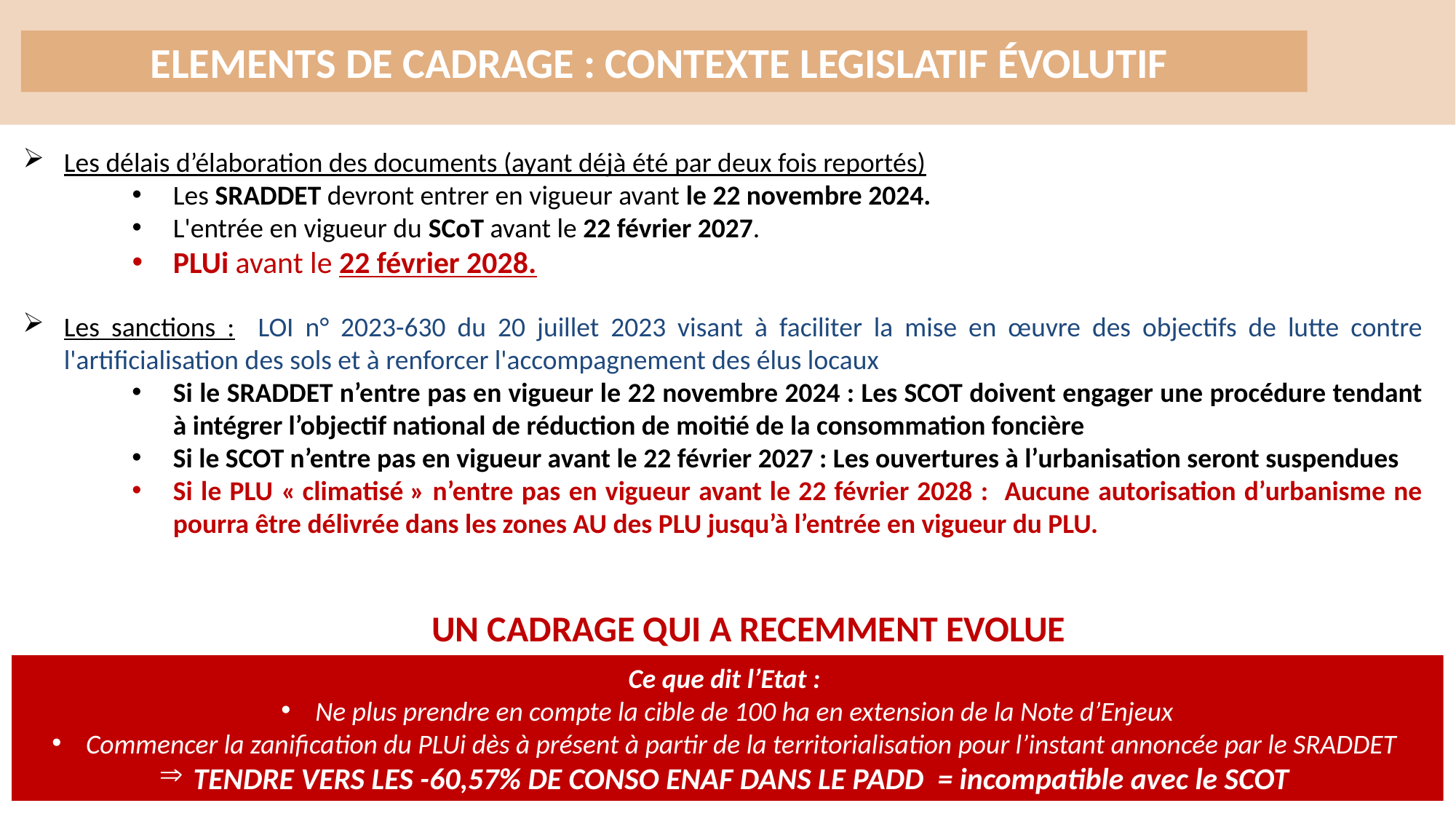

ELEMENTS DE CADRAGE : CONTEXTE LEGISLATIF évolutif

Les délais d’élaboration des documents (ayant déjà été par deux fois reportés)
Les SRADDET devront entrer en vigueur avant le 22 novembre 2024.
L'entrée en vigueur du SCoT avant le 22 février 2027.
PLUi avant le 22 février 2028.

Les sanctions :  LOI n° 2023-630 du 20 juillet 2023 visant à faciliter la mise en œuvre des objectifs de lutte contre l'artificialisation des sols et à renforcer l'accompagnement des élus locaux
Si le SRADDET n’entre pas en vigueur le 22 novembre 2024 : Les SCOT doivent engager une procédure tendant à intégrer l’objectif national de réduction de moitié de la consommation foncière
Si le SCOT n’entre pas en vigueur avant le 22 février 2027 : Les ouvertures à l’urbanisation seront suspendues
Si le PLU « climatisé » n’entre pas en vigueur avant le 22 février 2028 :  Aucune autorisation d’urbanisme ne pourra être délivrée dans les zones AU des PLU jusqu’à l’entrée en vigueur du PLU.

UN CADRAGE QUI A RECEMMENT EVOLUE
Ce que dit l’Etat :
Ne plus prendre en compte la cible de 100 ha en extension de la Note d’Enjeux
Commencer la zanification du PLUi dès à présent à partir de la territorialisation pour l’instant annoncée par le SRADDET
TENDRE VERS LES -60,57% DE CONSO ENAF DANS LE PADD  = incompatible avec le SCOT